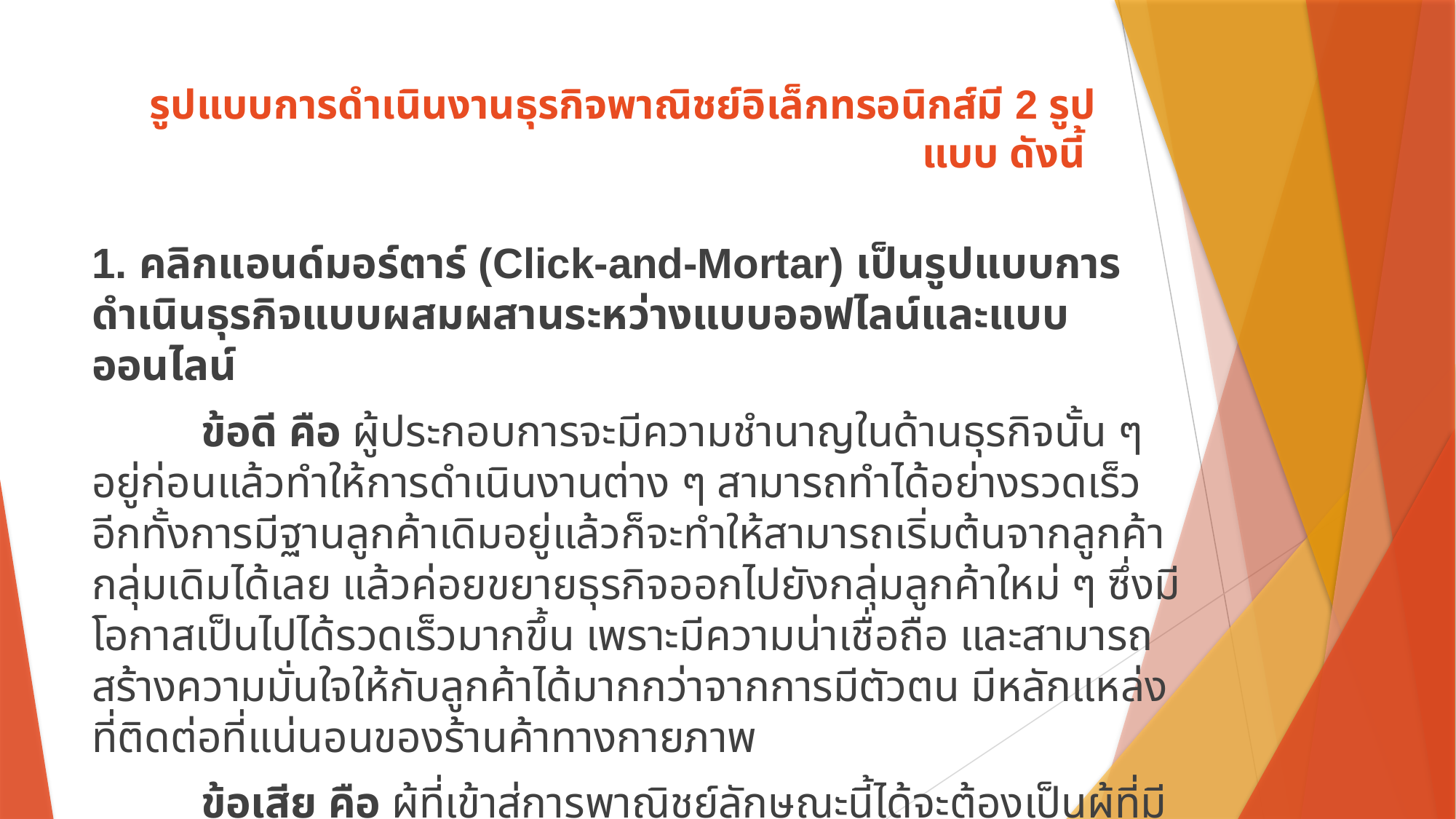

# รูปแบบการดำเนินงานธุรกิจพาณิชย์อิเล็กทรอนิกส์มี 2 รูปแบบ ดังนี้
1. คลิกแอนด์มอร์ตาร์ (Click-and-Mortar) เป็นรูปแบบการดำเนินธุรกิจแบบผสมผสานระหว่างแบบออฟไลน์และแบบออนไลน์
	ข้อดี คือ ผู้ประกอบการจะมีความชำนาญในด้านธุรกิจนั้น ๆ อยู่ก่อนแล้วทำให้การดำเนินงานต่าง ๆ สามารถทำได้อย่างรวดเร็ว อีกทั้งการมีฐานลูกค้าเดิมอยู่แล้วก็จะทำให้สามารถเริ่มต้นจากลูกค้ากลุ่มเดิมได้เลย แล้วค่อยขยายธุรกิจออกไปยังกลุ่มลูกค้าใหม่ ๆ ซึ่งมีโอกาสเป็นไปได้รวดเร็วมากขึ้น เพราะมีความน่าเชื่อถือ และสามารถสร้างความมั่นใจให้กับลูกค้าได้มากกว่าจากการมีตัวตน มีหลักแหล่งที่ติดต่อที่แน่นอนของร้านค้าทางกายภาพ
	ข้อเสีย คือ ผู้ที่เข้าสู่การพาณิชย์ลักษณะนี้ได้จะต้องเป็นผู้ที่มีธุรกิจอยู่แล้วเท่านั้น หากเป็นผู้ที่ยังไม่มีธุรกิจและต้องการทำในรูปแบบนี้จะต้องมีการลงทุนที่สูง และยังจะต้องใช้บุคลากรจำนวนมากในการบริหารและจัดการระบบต่างๆ ทั้งหน้าร้านค้าจริง และเว็บไซต์พาณิชย์อิเล็กทรอนิกส์